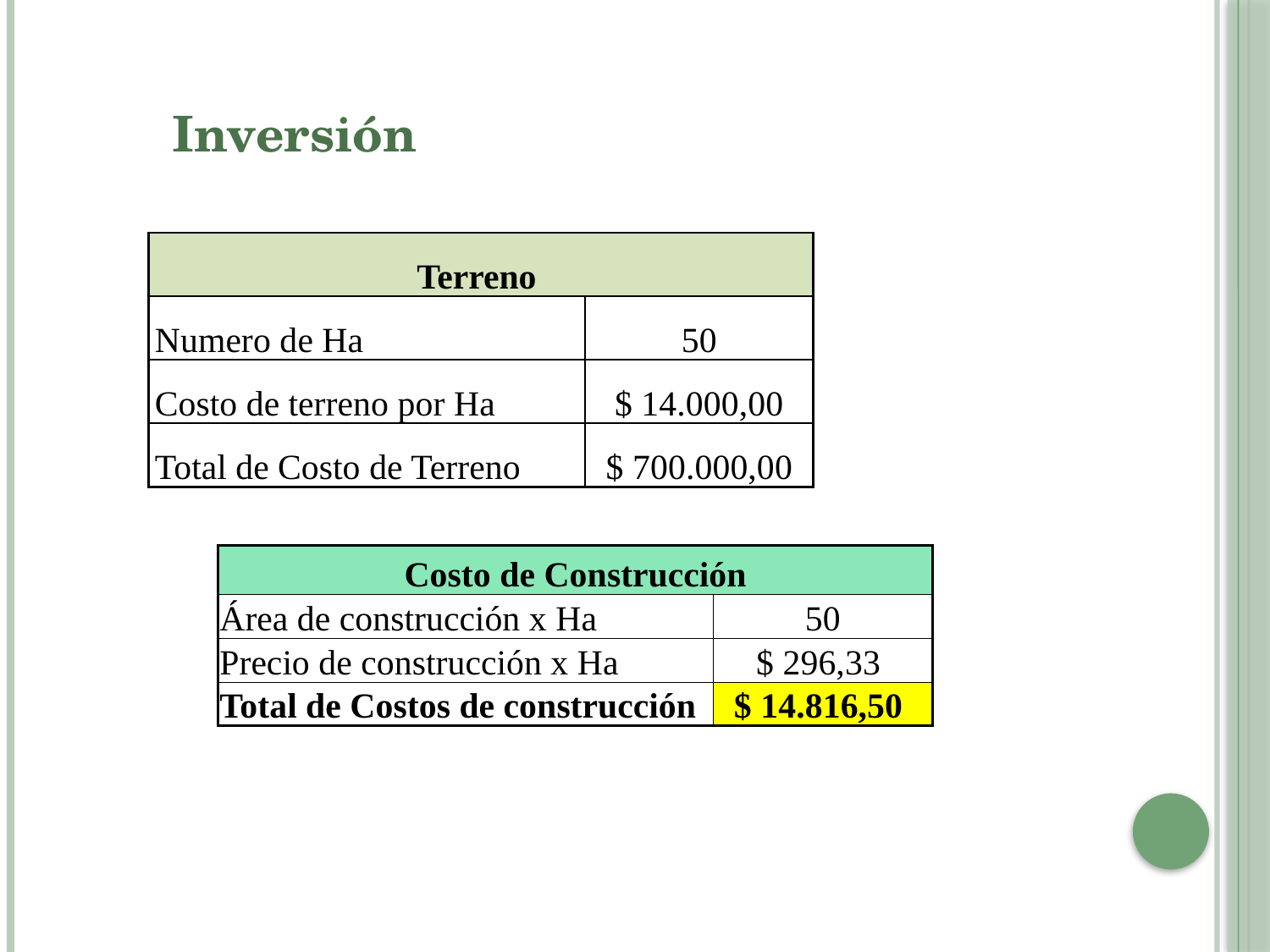

Inversión
| Terreno |  |
| --- | --- |
| Numero de Ha | 50 |
| Costo de terreno por Ha | $ 14.000,00 |
| Total de Costo de Terreno | $ 700.000,00 |
| Costo de Construcción |  |
| --- | --- |
| Área de construcción x Ha | 50 |
| Precio de construcción x Ha | $ 296,33 |
| Total de Costos de construcción | $ 14.816,50 |